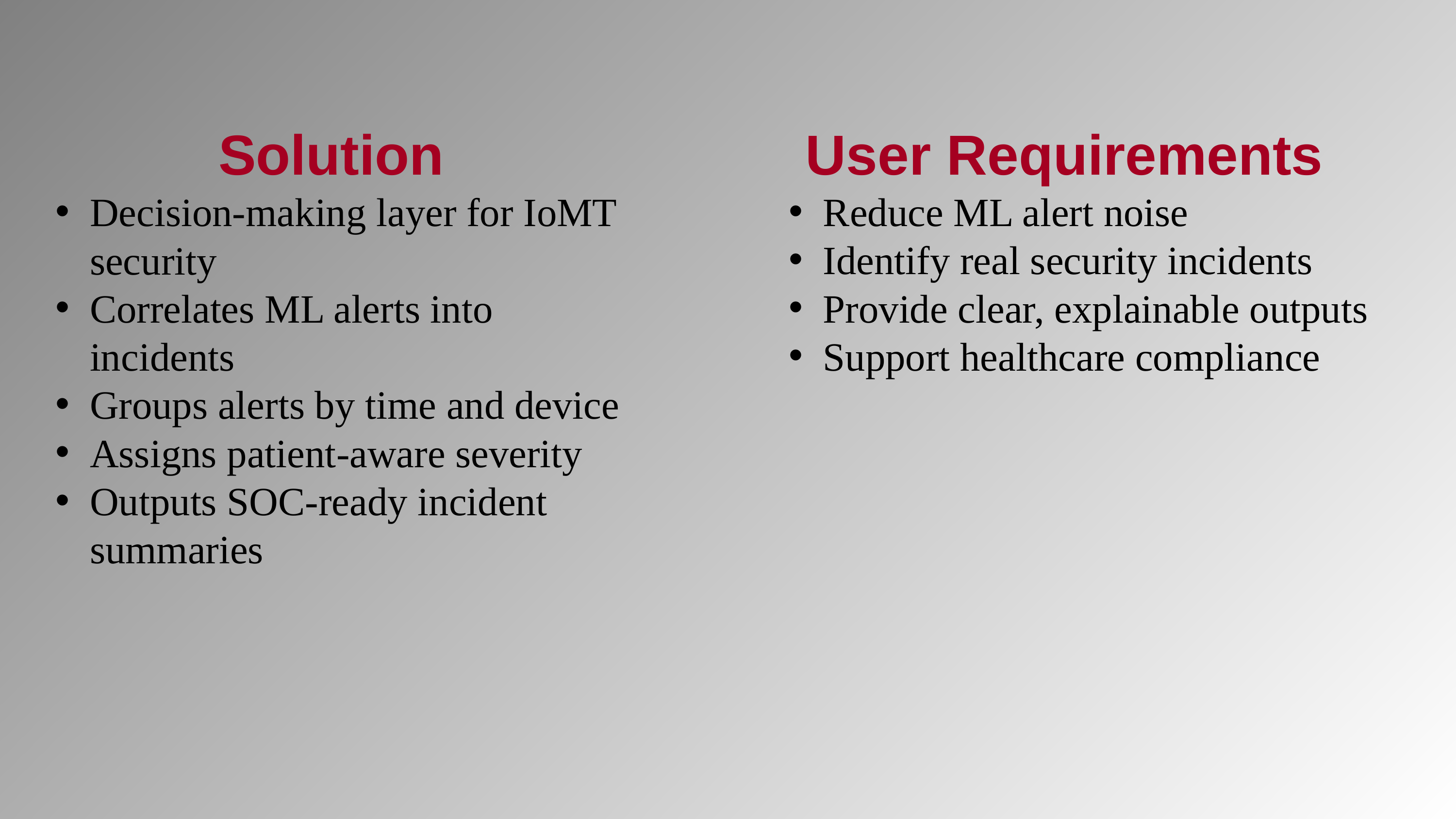

Solution
Decision-making layer for IoMT security
Correlates ML alerts into incidents
Groups alerts by time and device
Assigns patient-aware severity
Outputs SOC-ready incident summaries

User Requirements
Reduce ML alert noise
Identify real security incidents
Provide clear, explainable outputs
Support healthcare compliance